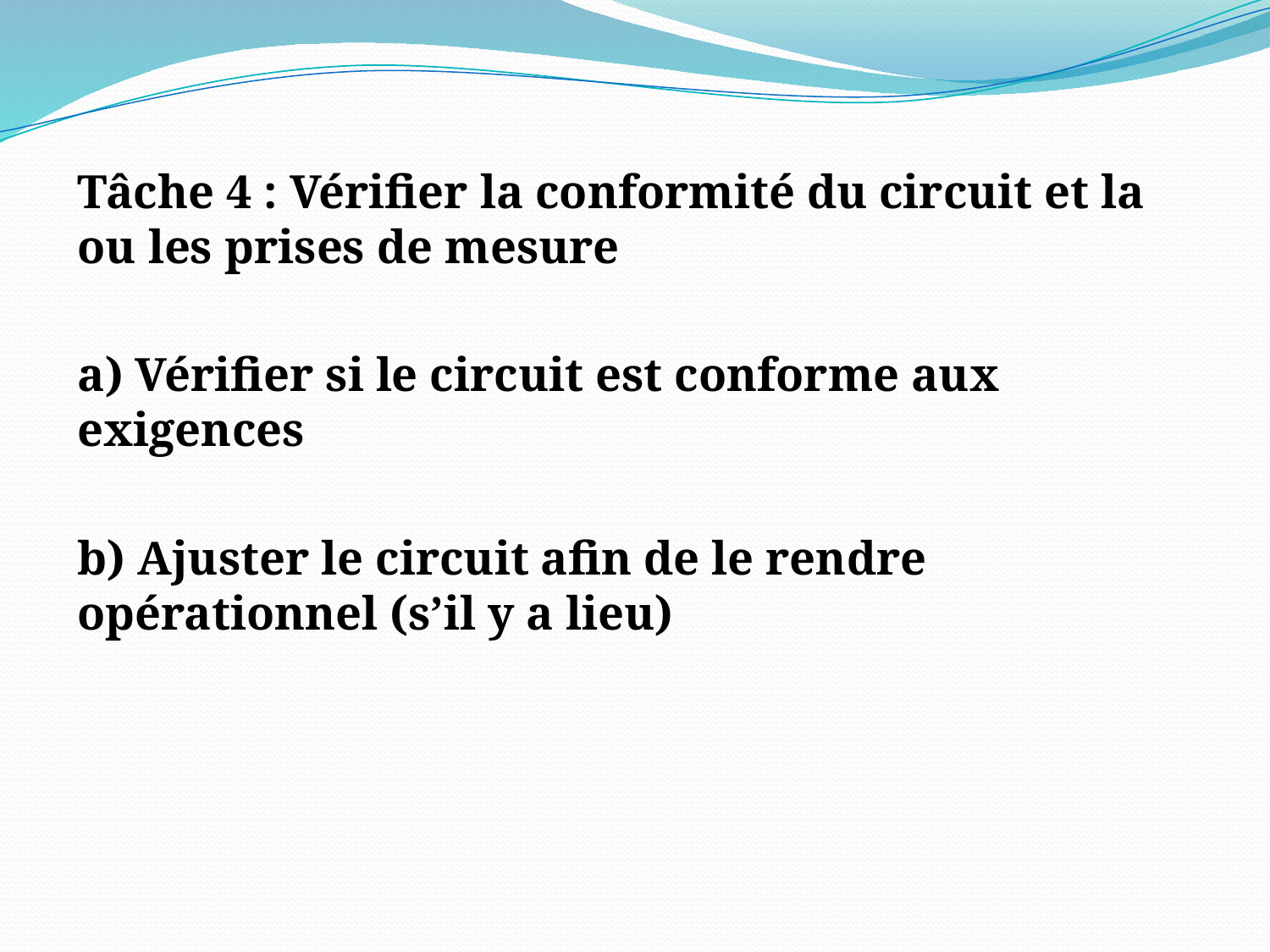

Tâche 4 : Vérifier la conformité du circuit et la ou les prises de mesure

a) Vérifier si le circuit est conforme aux exigences

b) Ajuster le circuit afin de le rendre opérationnel (s’il y a lieu)